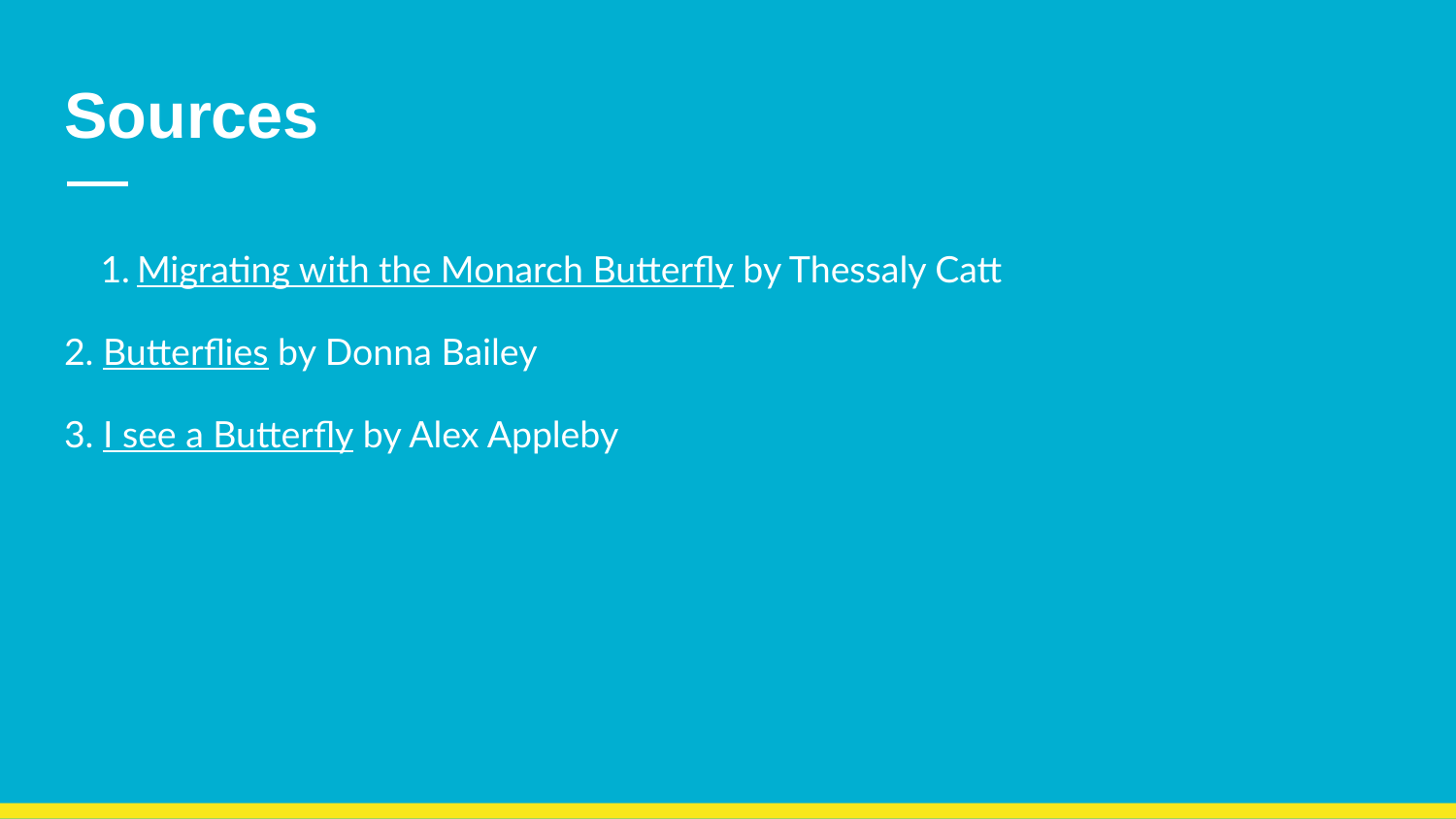

# Sources
Migrating with the Monarch Butterfly by Thessaly Catt
2. Butterflies by Donna Bailey
3. I see a Butterfly by Alex Appleby